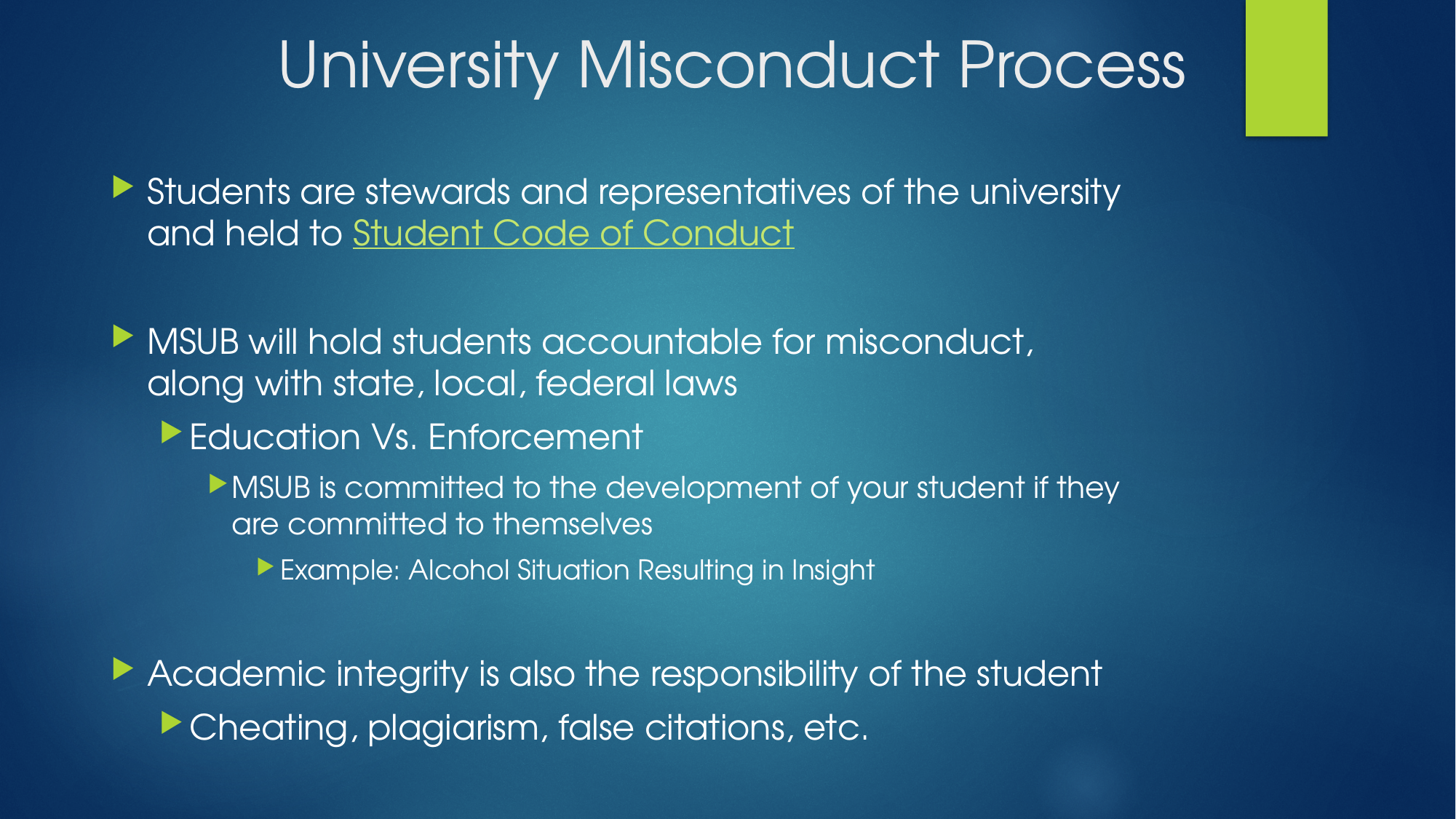

# University Misconduct Process
Students are stewards and representatives of the university and held to Student Code of Conduct

MSUB will hold students accountable for misconduct, along with state, local, federal laws
Education Vs. Enforcement
MSUB is committed to the development of your student if they are committed to themselves
Example: Alcohol Situation Resulting in Insight

Academic integrity is also the responsibility of the student
Cheating, plagiarism, false citations, etc.